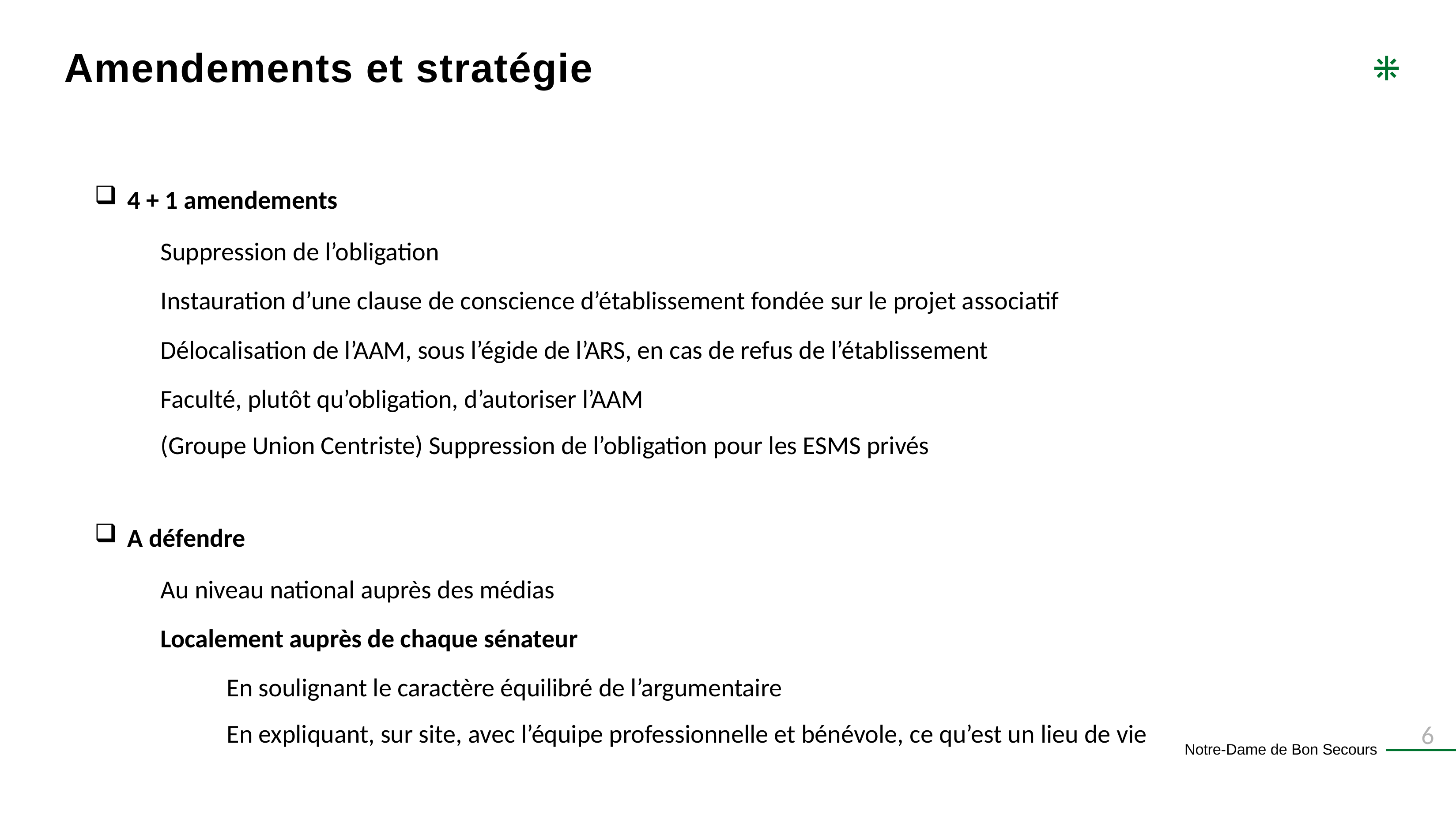

# Amendements et stratégie

4 + 1 amendements
	Suppression de l’obligation
	Instauration d’une clause de conscience d’établissement fondée sur le projet associatif
	Délocalisation de l’AAM, sous l’égide de l’ARS, en cas de refus de l’établissement
	Faculté, plutôt qu’obligation, d’autoriser l’AAM
	(Groupe Union Centriste) Suppression de l’obligation pour les ESMS privés

A défendre
	Au niveau national auprès des médias
	Localement auprès de chaque sénateur
		En soulignant le caractère équilibré de l’argumentaire
		En expliquant, sur site, avec l’équipe professionnelle et bénévole, ce qu’est un lieu de vie
6
Notre-Dame de Bon Secours